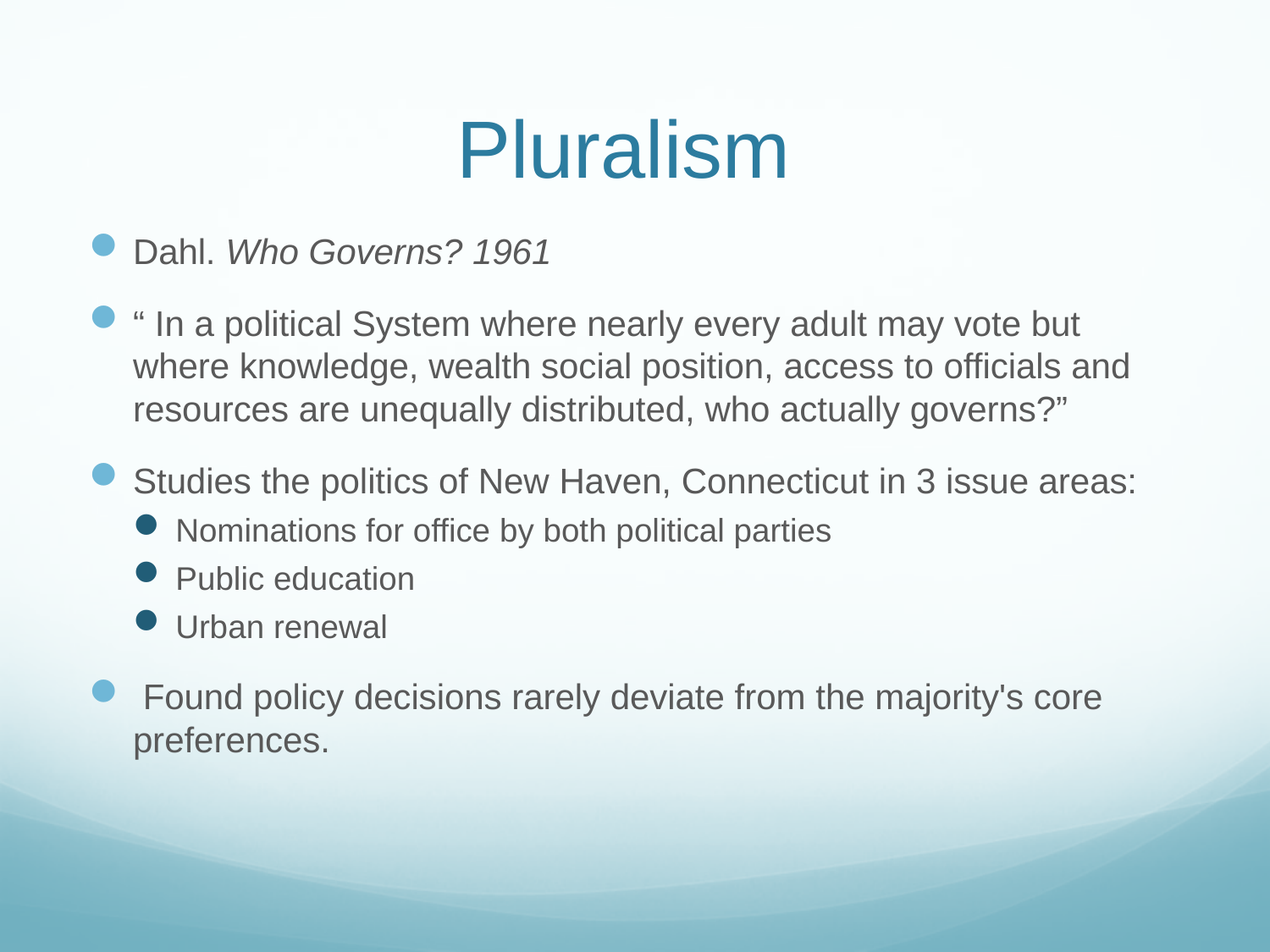

# Pluralism
Dahl. Who Governs? 1961
“ In a political System where nearly every adult may vote but where knowledge, wealth social position, access to officials and resources are unequally distributed, who actually governs?”
Studies the politics of New Haven, Connecticut in 3 issue areas:
Nominations for office by both political parties
Public education
Urban renewal
 Found policy decisions rarely deviate from the majority's core preferences.